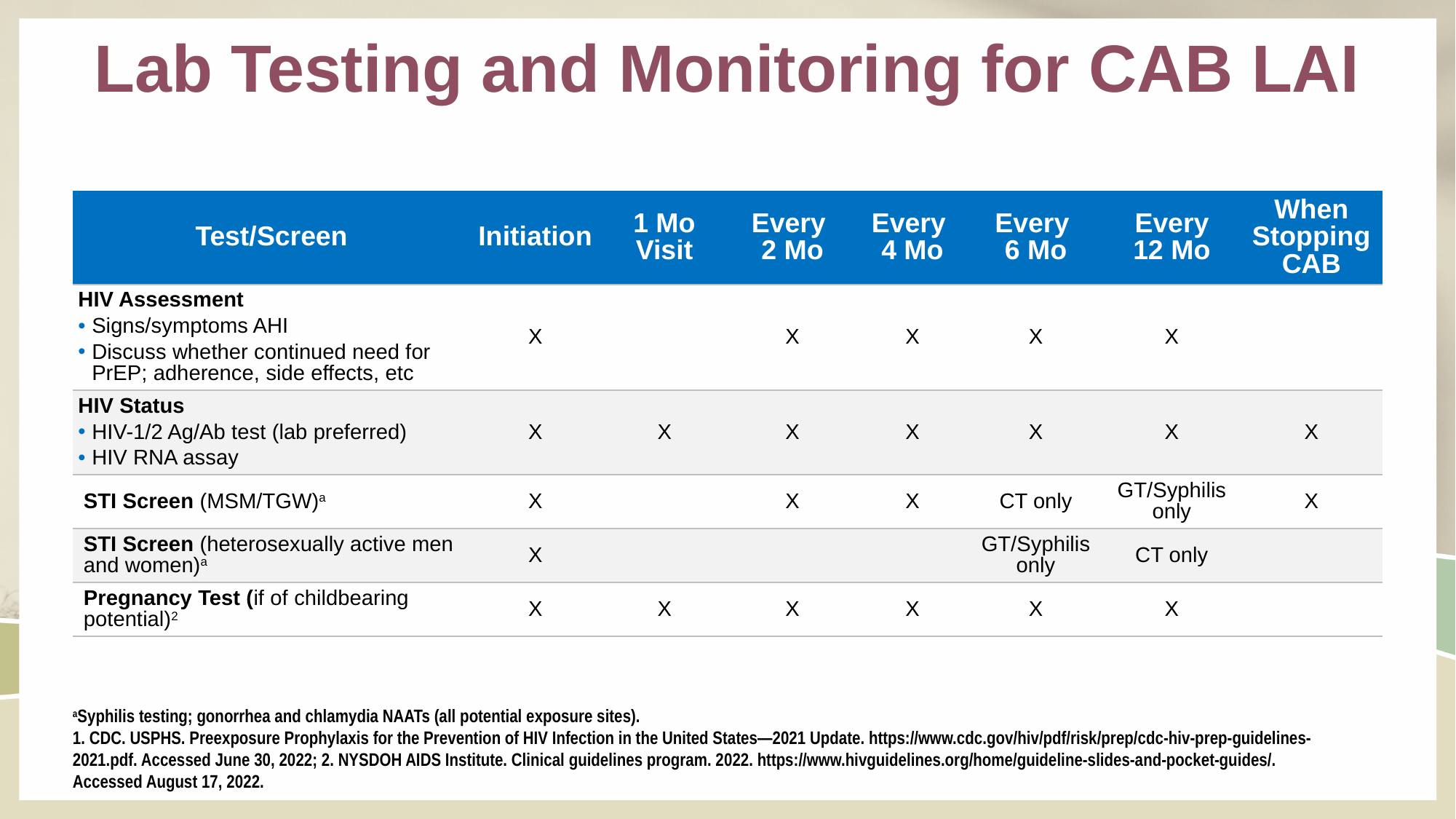

# Lab Testing and Monitoring for CAB LAI
| Test/Screen | Initiation | 1 Mo Visit | Every 2 Mo | Every 4 Mo | Every 6 Mo | Every 12 Mo | When Stopping CAB |
| --- | --- | --- | --- | --- | --- | --- | --- |
| HIV Assessment Signs/symptoms AHI Discuss whether continued need for PrEP; adherence, side effects, etc | X |  | X | X | X | X |  |
| HIV Status HIV-1/2 Ag/Ab test (lab preferred) HIV RNA assay | X | X | X | X | X | X | X |
| STI Screen (MSM/TGW)a | X |  | X | X | CT only | GT/Syphilis only | X |
| STI Screen (heterosexually active men and women)a | X |  |  |  | GT/Syphilis only | CT only |  |
| Pregnancy Test (if of childbearing potential)2 | X | X | X | X | X | X |  |
aSyphilis testing; gonorrhea and chlamydia NAATs (all potential exposure sites).
1. CDC. USPHS. Preexposure Prophylaxis for the Prevention of HIV Infection in the United States—2021 Update. https://www.cdc.gov/hiv/pdf/risk/prep/cdc-hiv-prep-guidelines-2021.pdf. Accessed June 30, 2022; 2. NYSDOH AIDS Institute. Clinical guidelines program. 2022. https://www.hivguidelines.org/home/guideline-slides-and-pocket-guides/. Accessed August 17, 2022.